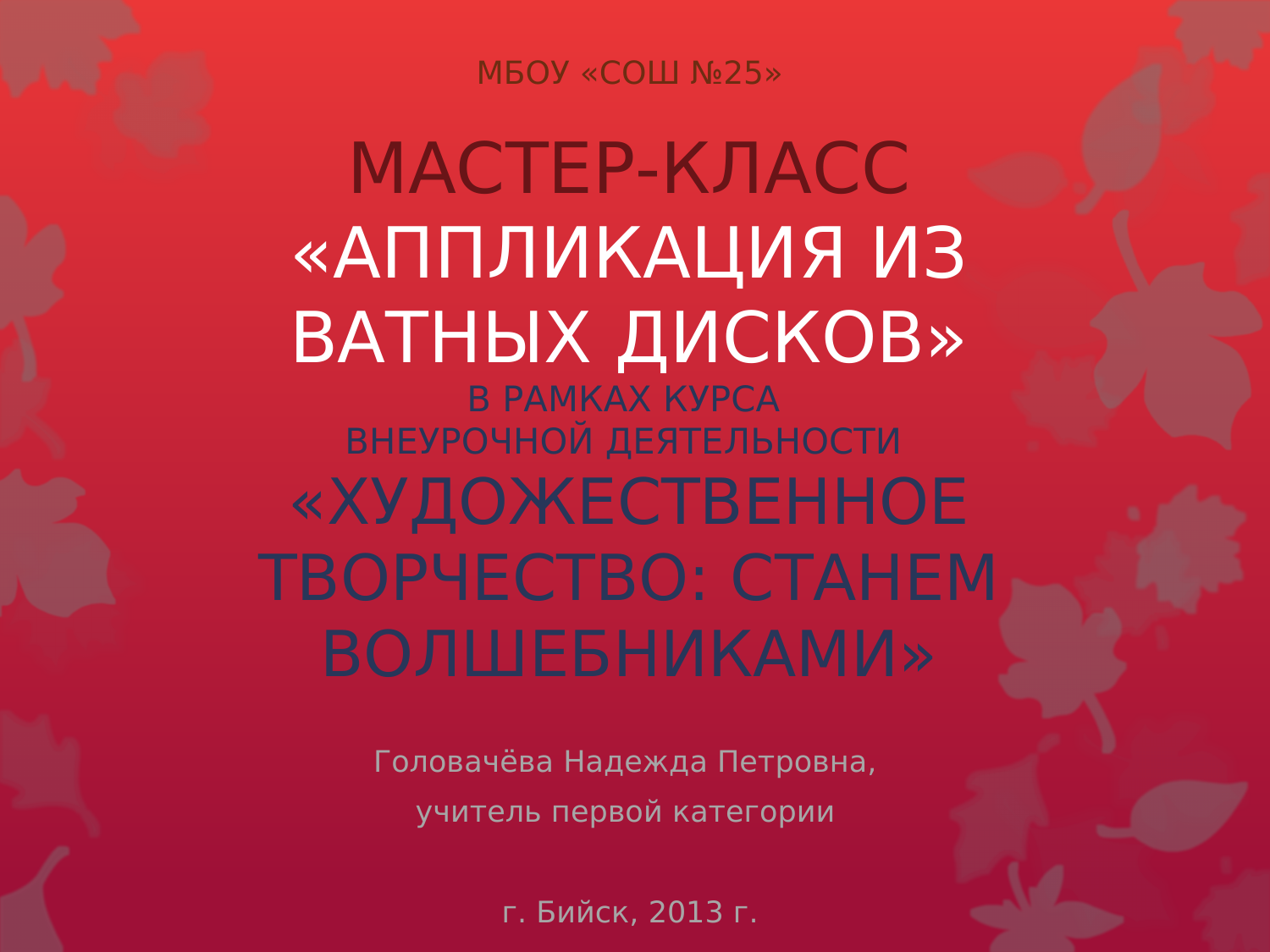

МБОУ «СОШ №25»
# МАСТЕР-КЛАСС «АППЛИКАЦИЯ ИЗ ВАТНЫХ ДИСКОВ» В РАМКАХ КУРСА ВНЕУРОЧНОЙ ДЕЯТЕЛЬНОСТИ «ХУДОЖЕСТВЕННОЕ ТВОРЧЕСТВО: СТАНЕМ ВОЛШЕБНИКАМИ»
Головачёва Надежда Петровна,
учитель первой категории

г. Бийск, 2013 г.